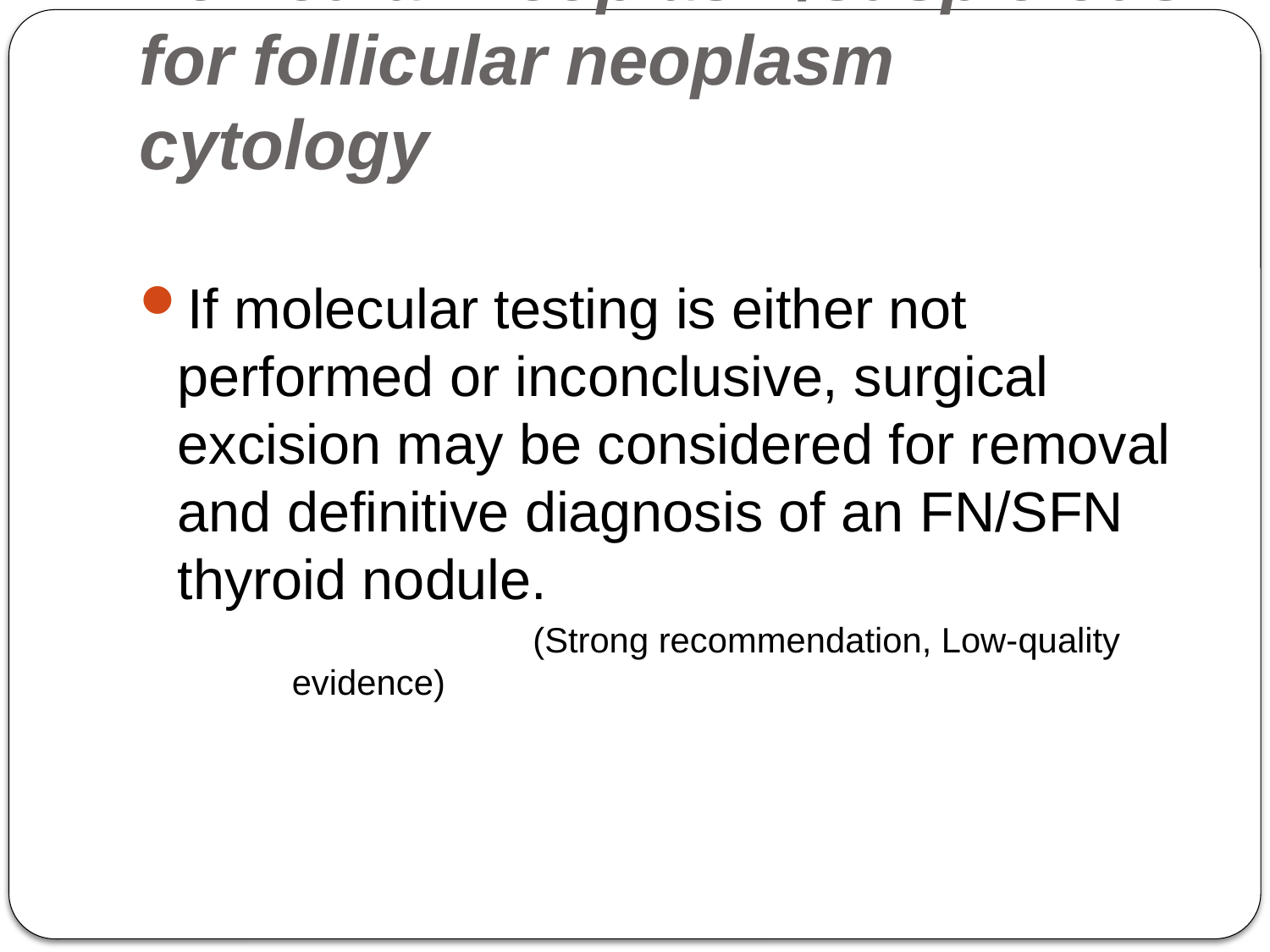

# Follicular neoplasm/suspicious for follicular neoplasm cytology

If molecular testing is either not performed or inconclusive, surgical excision may be considered for removal and definitive diagnosis of an FN/SFN thyroid nodule.
                            (Strong recommendation, Low-quality evidence)